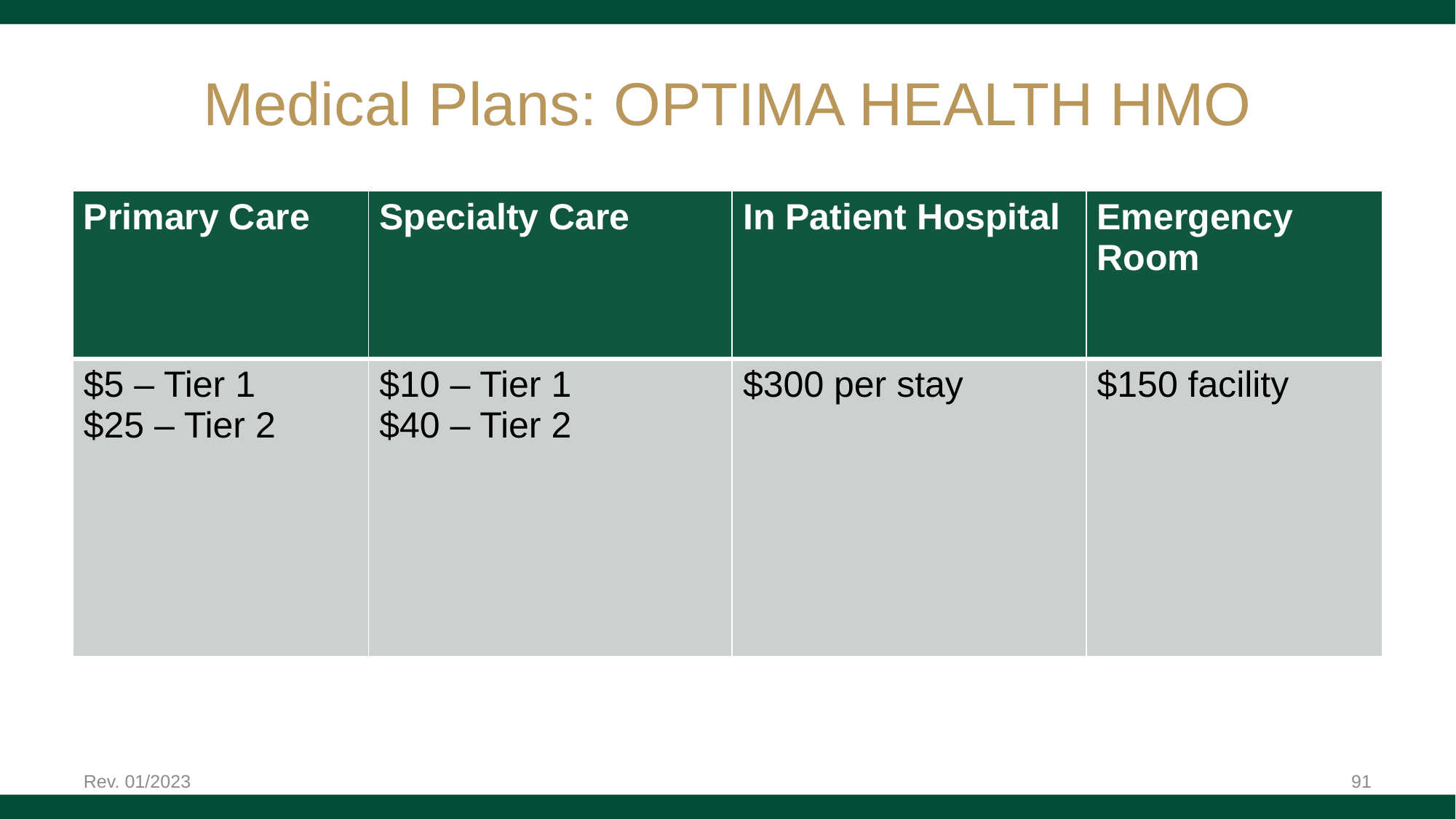

# Medical Plans: OPTIMA HEALTH HMO
| Primary Care | Specialty Care | In Patient Hospital | Emergency Room |
| --- | --- | --- | --- |
| $5 – Tier 1 $25 – Tier 2 | $10 – Tier 1 $40 – Tier 2 | $300 per stay | $150 facility |
Rev. 01/2023
91